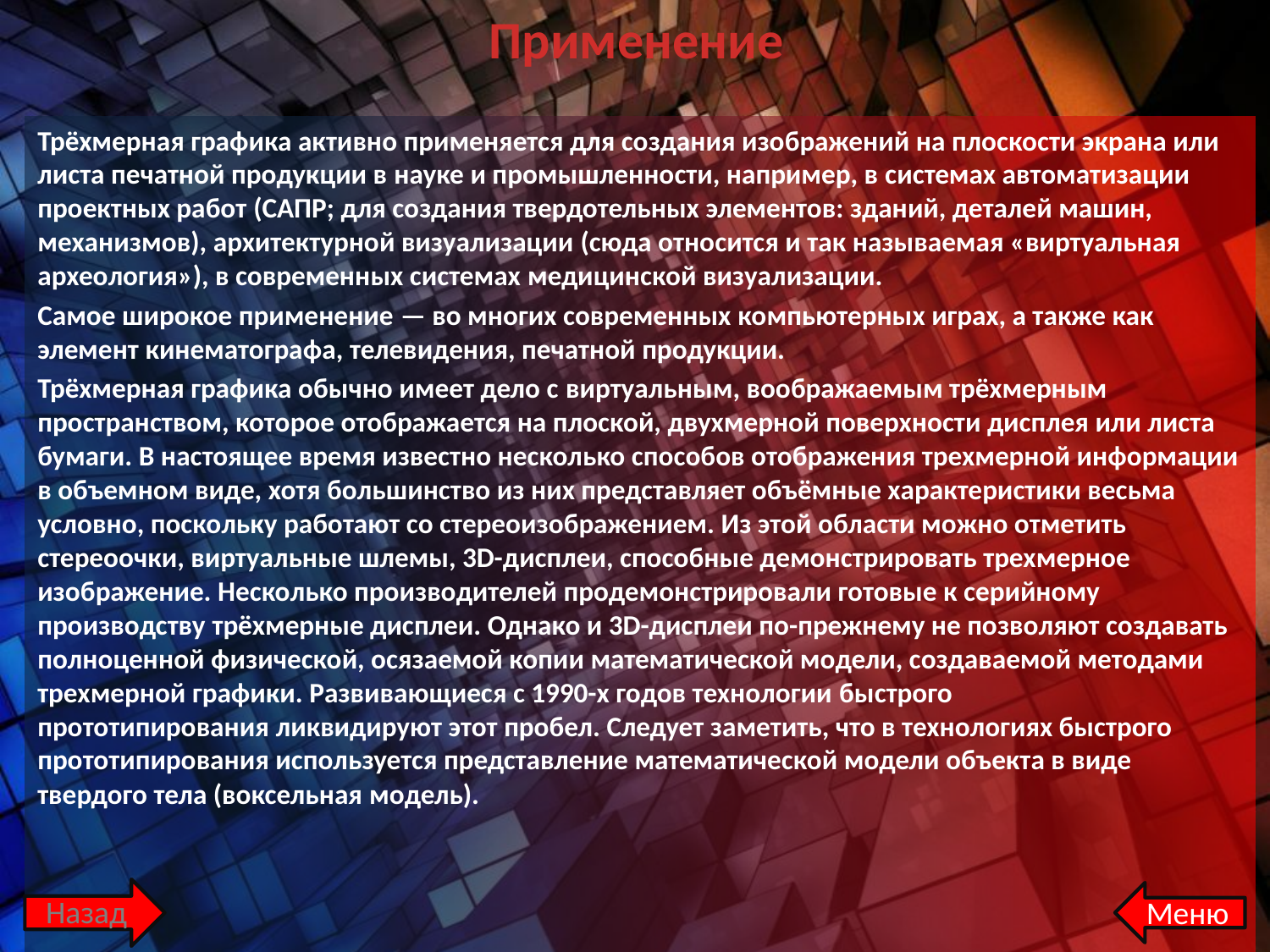

# Применение
Трёхмерная графика активно применяется для создания изображений на плоскости экрана или листа печатной продукции в науке и промышленности, например, в системах автоматизации проектных работ (САПР; для создания твердотельных элементов: зданий, деталей машин, механизмов), архитектурной визуализации (сюда относится и так называемая «виртуальная археология»), в современных системах медицинской визуализации.
Самое широкое применение — во многих современных компьютерных играх, а также как элемент кинематографа, телевидения, печатной продукции.
Трёхмерная графика обычно имеет дело с виртуальным, воображаемым трёхмерным пространством, которое отображается на плоской, двухмерной поверхности дисплея или листа бумаги. В настоящее время известно несколько способов отображения трехмерной информации в объемном виде, хотя большинство из них представляет объёмные характеристики весьма условно, поскольку работают со стереоизображением. Из этой области можно отметить стереоочки, виртуальные шлемы, 3D-дисплеи, способные демонстрировать трехмерное изображение. Несколько производителей продемонстрировали готовые к серийному производству трёхмерные дисплеи. Однако и 3D-дисплеи по-прежнему не позволяют создавать полноценной физической, осязаемой копии математической модели, создаваемой методами трехмерной графики. Развивающиеся с 1990-х годов технологии быстрого прототипирования ликвидируют этот пробел. Следует заметить, что в технологиях быстрого прототипирования используется представление математической модели объекта в виде твердого тела (воксельная модель).

Назад

Меню